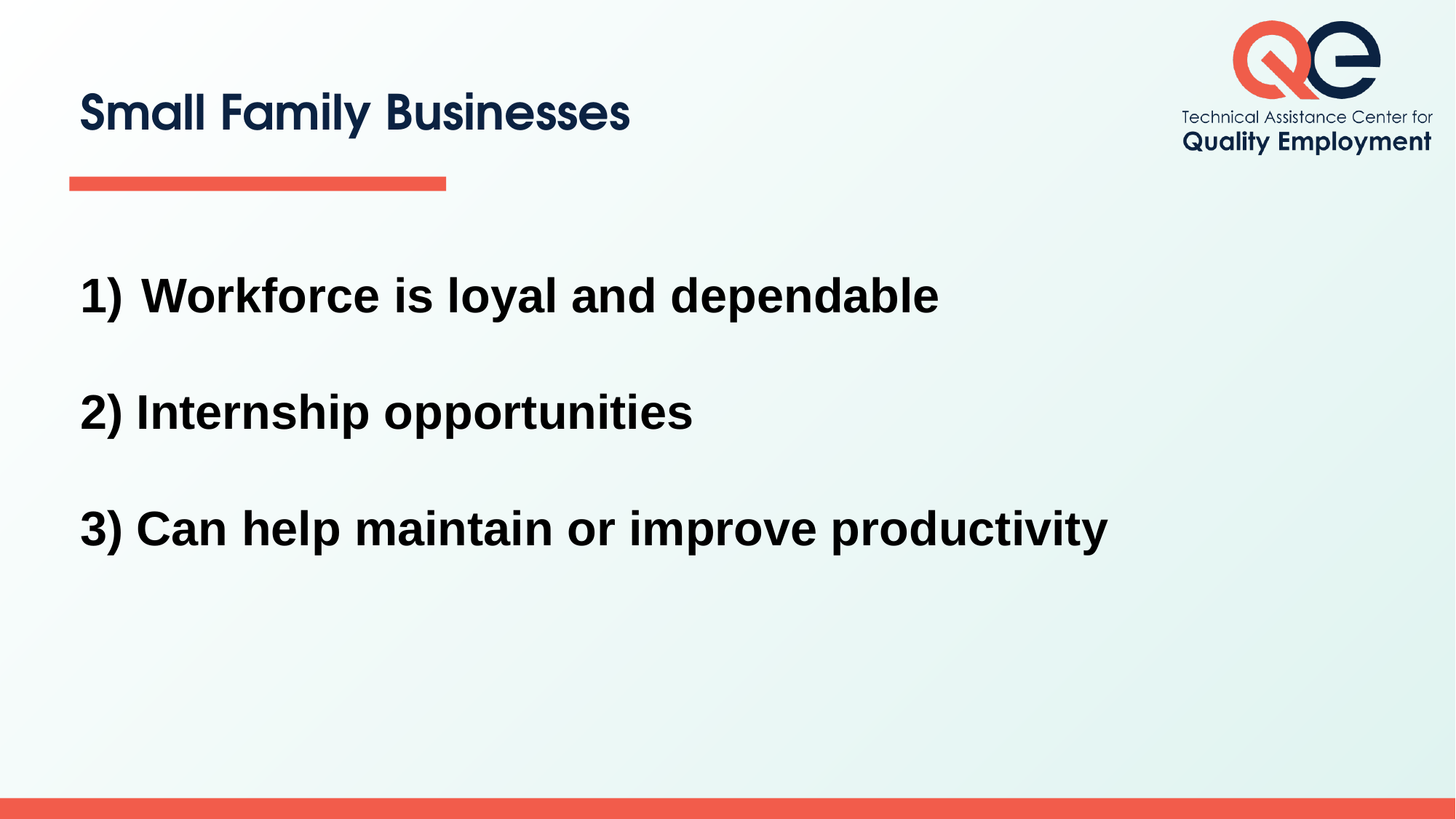

# Small Family Businesses
Workforce is loyal and dependable

2) Internship opportunities

3) Can help maintain or improve productivity